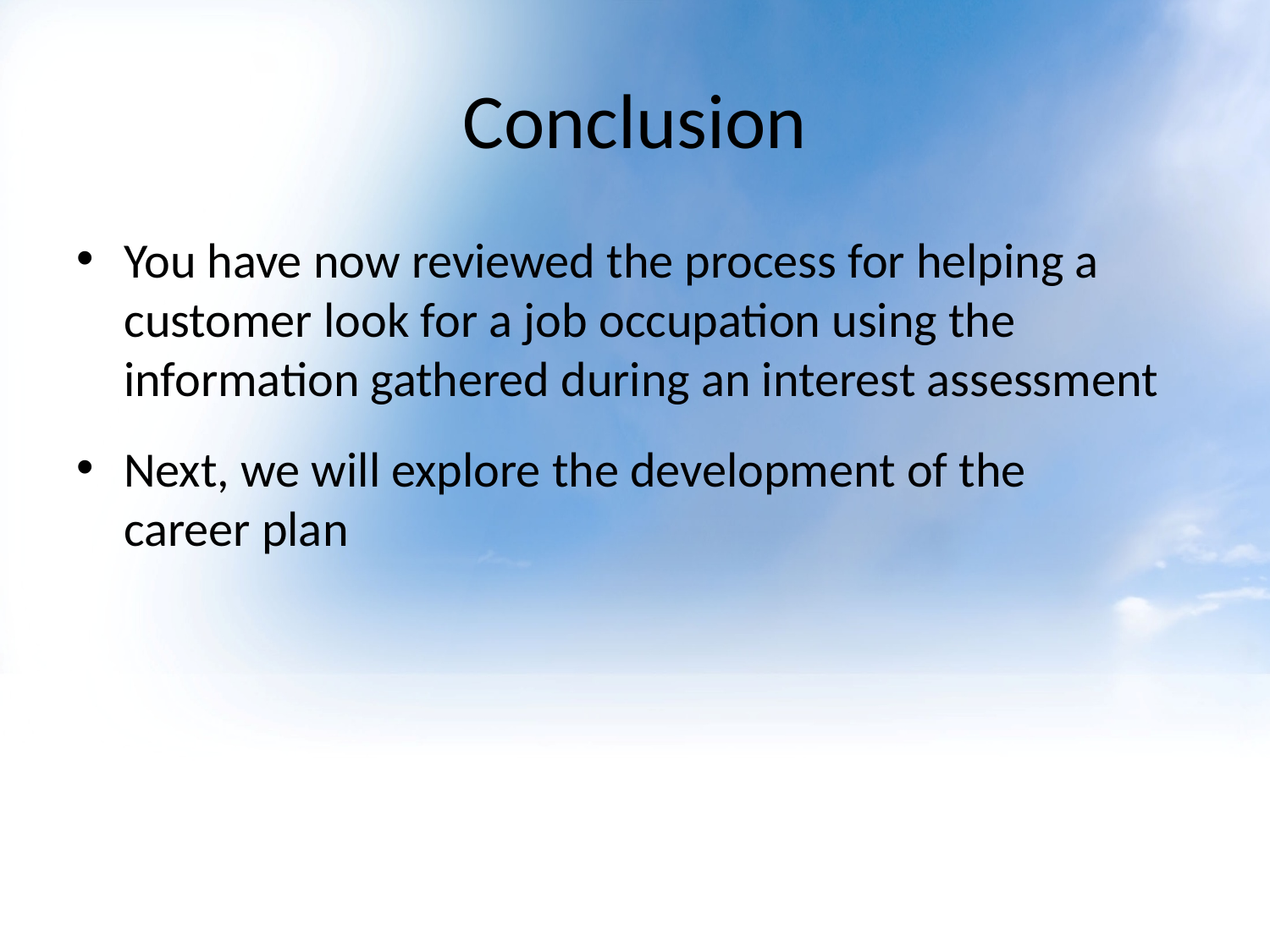

# Conclusion
You have now reviewed the process for helping a customer look for a job occupation using the information gathered during an interest assessment
Next, we will explore the development of the career plan